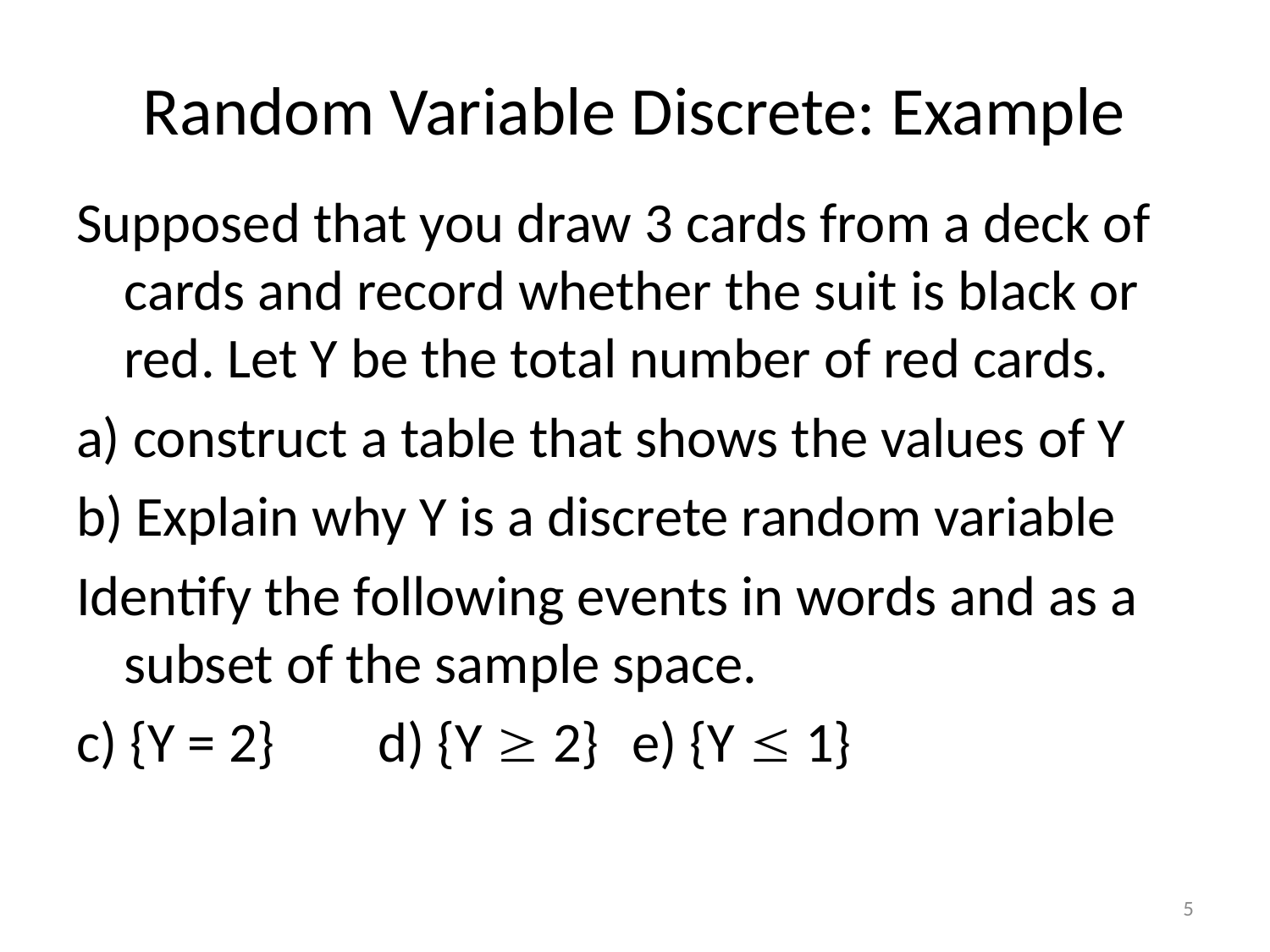

# Random Variable Discrete: Example
Supposed that you draw 3 cards from a deck of cards and record whether the suit is black or red. Let Y be the total number of red cards.
a) construct a table that shows the values of Y
b) Explain why Y is a discrete random variable
Identify the following events in words and as a subset of the sample space.
c) {Y = 2} 	d) {Y ≥ 2}	e) {Y ≤ 1}
5